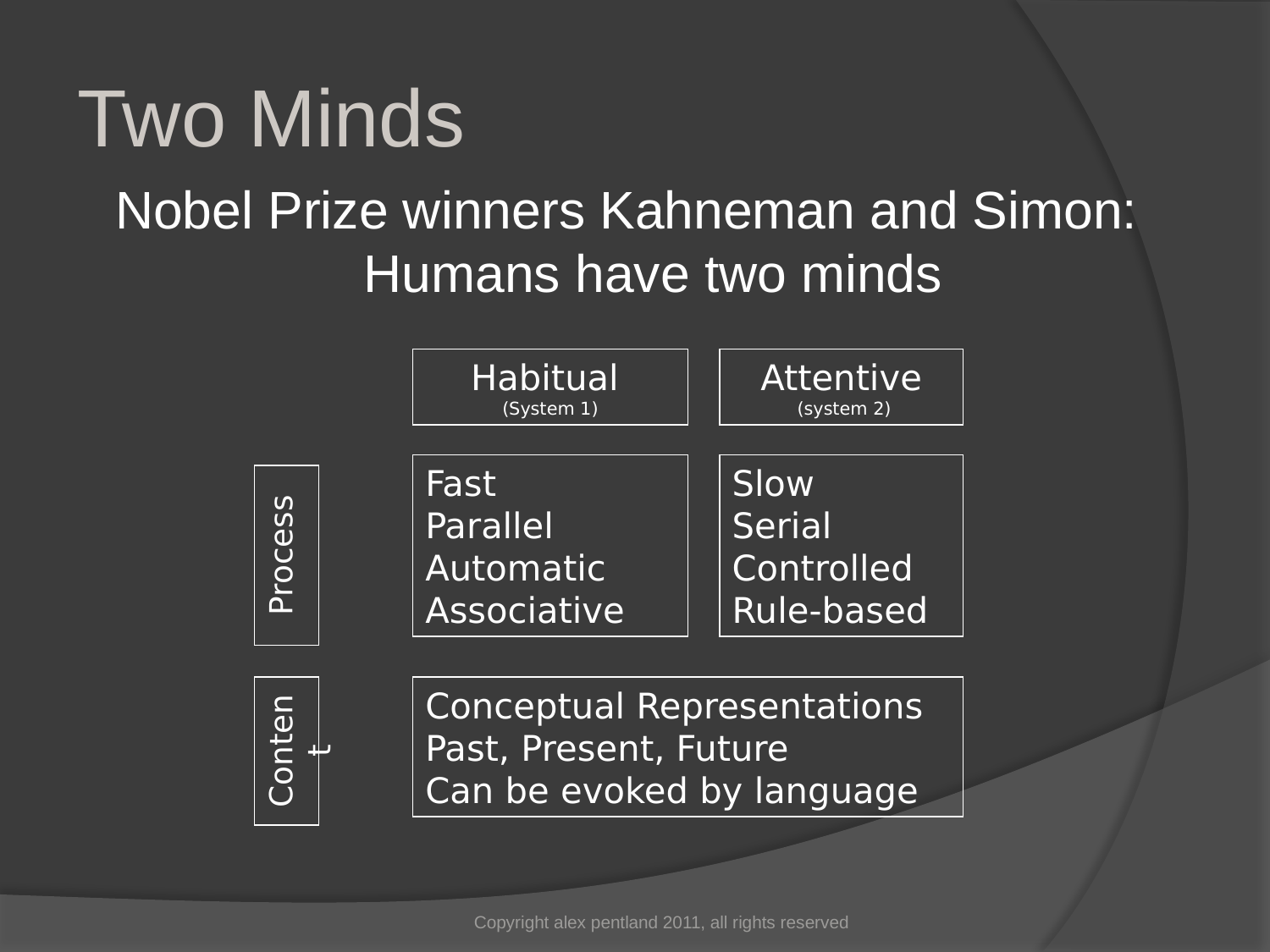

# Two Minds
Nobel Prize winners Kahneman and Simon: Humans have two minds
Habitual
(System 1)
Attentive
 (system 2)
Fast
Parallel
Automatic
Associative
Slow
Serial
Controlled
Rule-based
Process
Content
Conceptual Representations
Past, Present, Future
Can be evoked by language
Copyright alex pentland 2011, all rights reserved